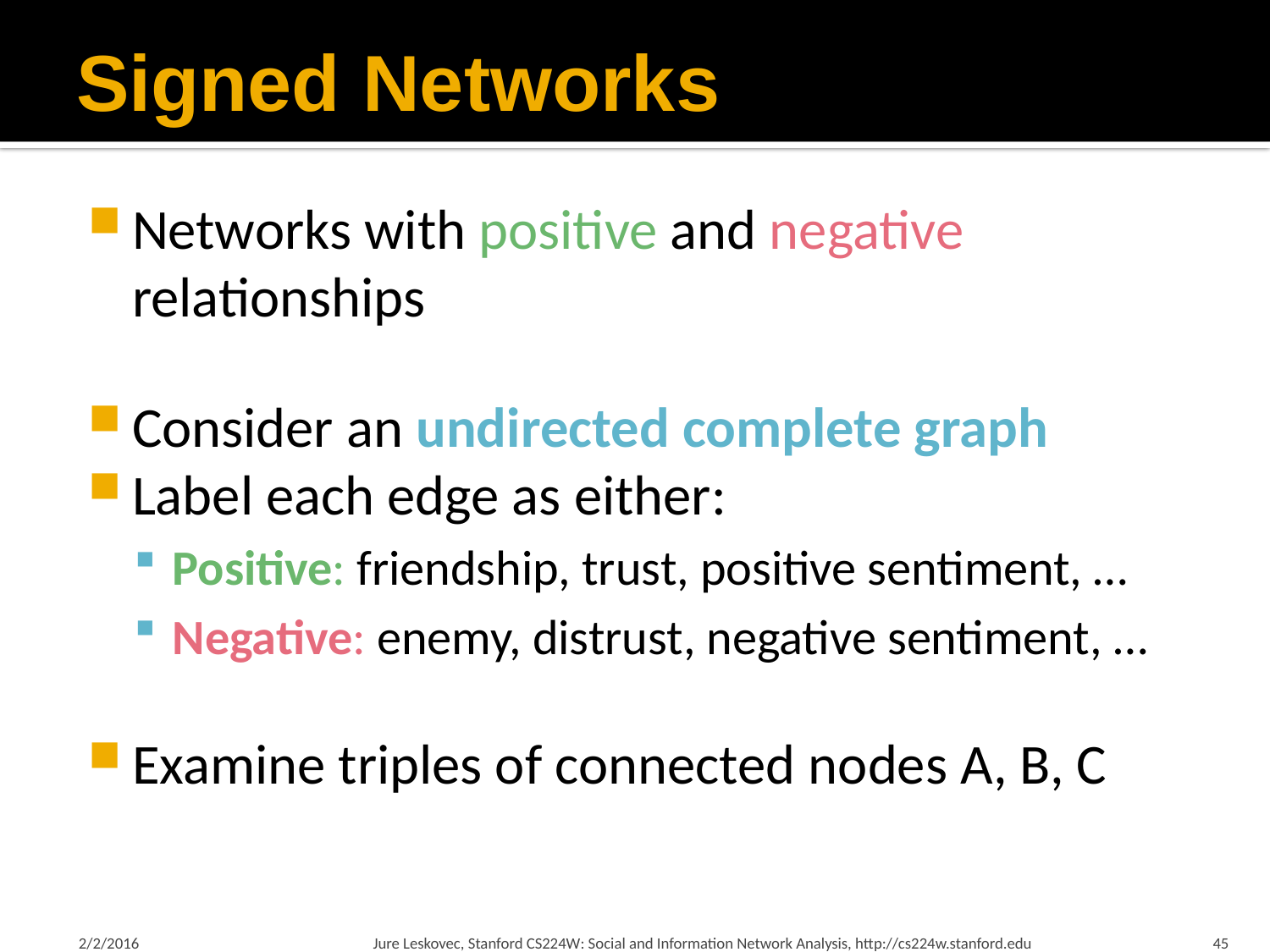

# Signed Networks
Networks with positive and negative relationships

Consider an undirected complete graph
Label each edge as either:
Positive: friendship, trust, positive sentiment, …
Negative: enemy, distrust, negative sentiment, …

Examine triples of connected nodes A, B, C

2/2/2016
Jure Leskovec, Stanford CS224W: Social and Information Network Analysis, http://cs224w.stanford.edu
45